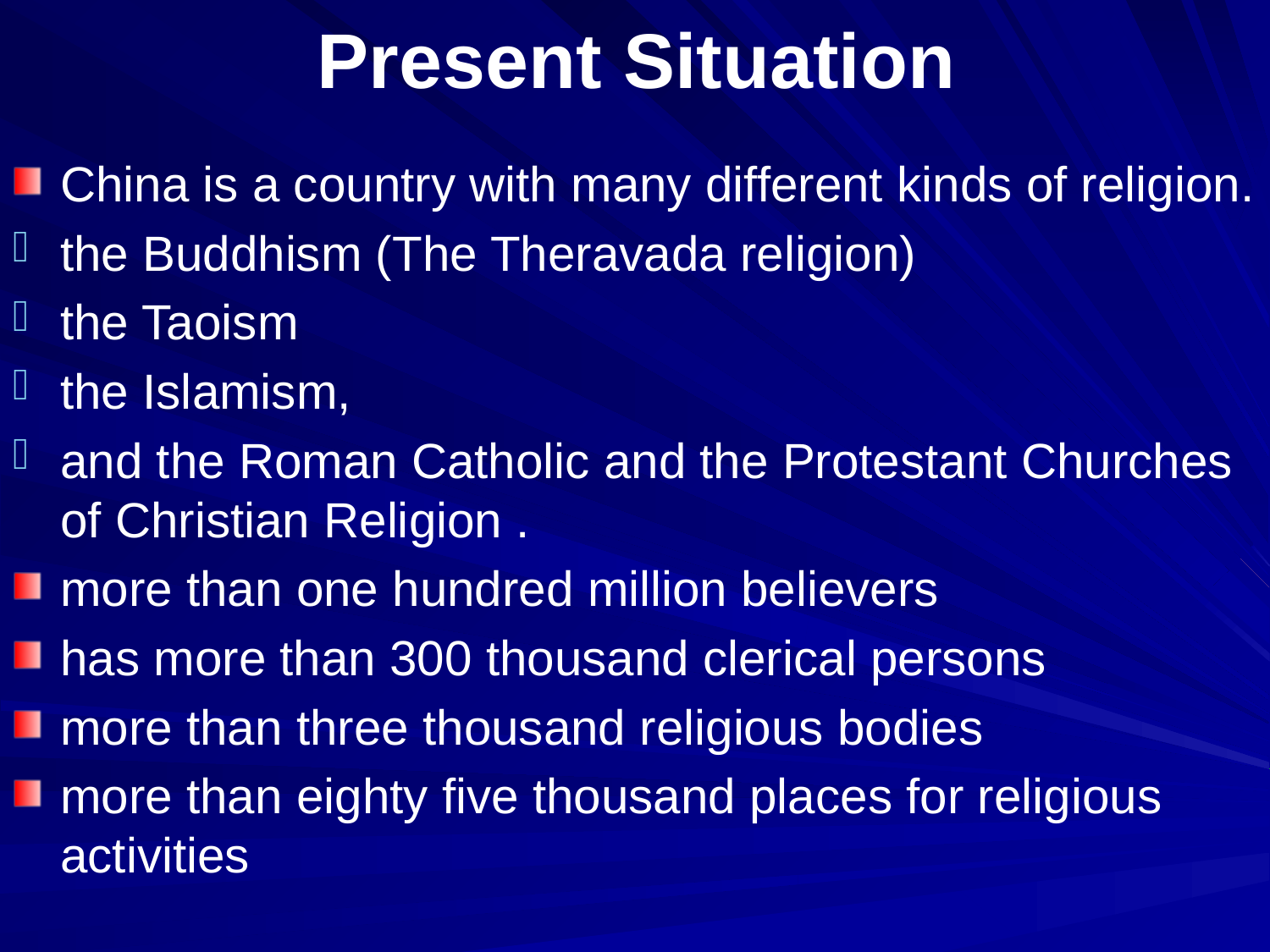

# Present Situation
China is a country with many different kinds of religion.
the Buddhism (The Theravada religion)
the Taoism
the Islamism,
and the Roman Catholic and the Protestant Churches of Christian Religion .
more than one hundred million believers
has more than 300 thousand clerical persons
more than three thousand religious bodies
more than eighty five thousand places for religious activities